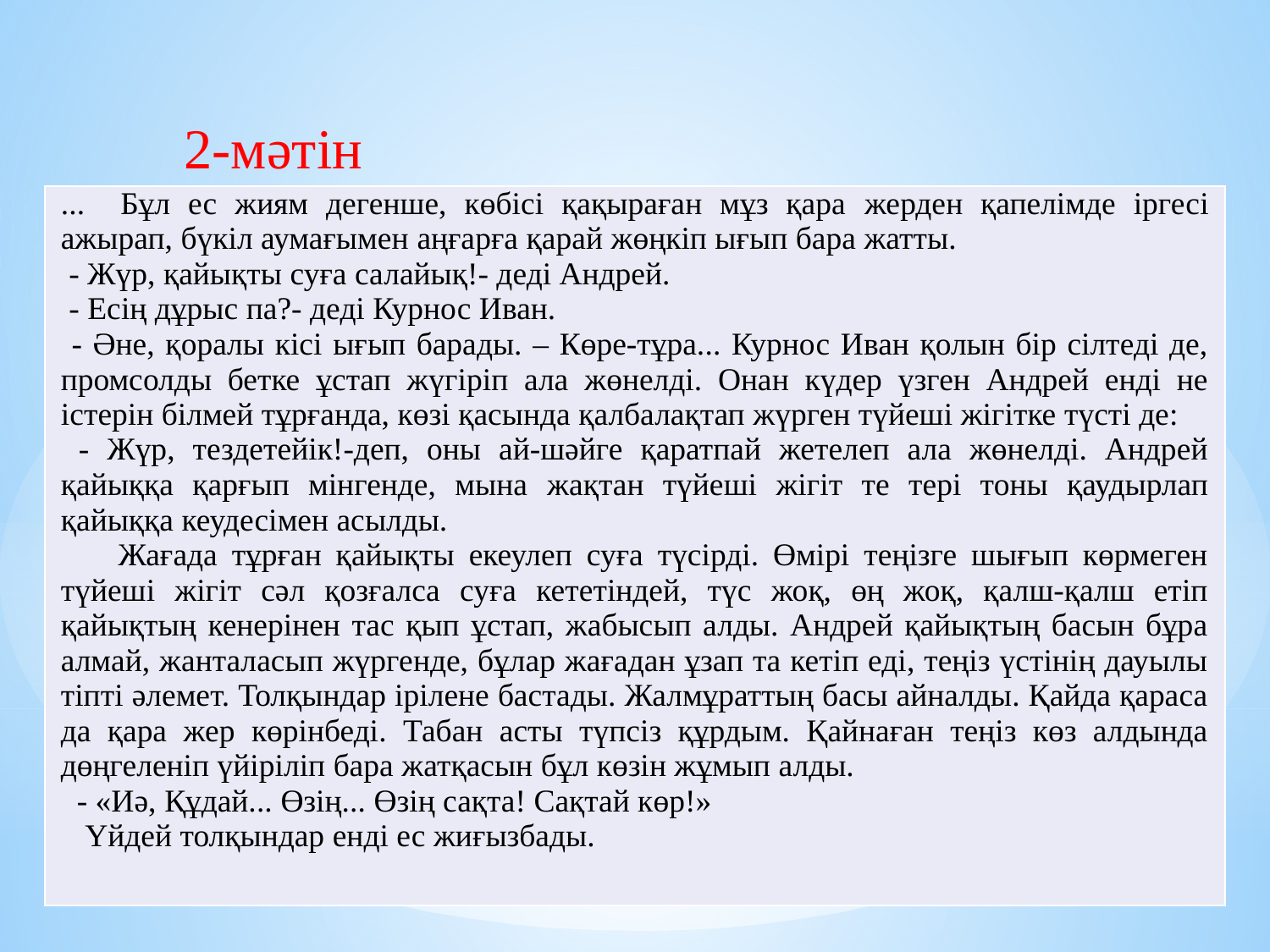

2-мәтін

| ... Бұл ес жиям дегенше, көбісі қақыраған мұз қара жерден қапелімде іргесі ажырап, бүкіл аумағымен аңғарға қарай жөңкіп ығып бара жатты. - Жүр, қайықты суға салайық!- деді Андрей. - Есің дұрыс па?- деді Курнос Иван. - Әне, қоралы кісі ығып барады. – Көре-тұра... Курнос Иван қолын бір сілтеді де, промсолды бетке ұстап жүгіріп ала жөнелді. Онан күдер үзген Андрей енді не істерін білмей тұрғанда, көзі қасында қалбалақтап жүрген түйеші жігітке түсті де: - Жүр, тездетейік!-деп, оны ай-шәйге қаратпай жетелеп ала жөнелді. Андрей қайыққа қарғып мінгенде, мына жақтан түйеші жігіт те тері тоны қаудырлап қайыққа кеудесімен асылды. Жағада тұрған қайықты екеулеп суға түсірді. Өмірі теңізге шығып көрмеген түйеші жігіт сәл қозғалса суға кететіндей, түс жоқ, өң жоқ, қалш-қалш етіп қайықтың кенерінен тас қып ұстап, жабысып алды. Андрей қайықтың басын бұра алмай, жанталасып жүргенде, бұлар жағадан ұзап та кетіп еді, теңіз үстінің дауылы тіпті әлемет. Толқындар ірілене бастады. Жалмұраттың басы айналды. Қайда қараса да қара жер көрінбеді. Табан асты түпсіз құрдым. Қайнаған теңіз көз алдында дөңгеленіп үйіріліп бара жатқасын бұл көзін жұмып алды. - «Иә, Құдай... Өзің... Өзің сақта! Сақтай көр!» Үйдей толқындар енді ес жиғызбады. |
| --- |